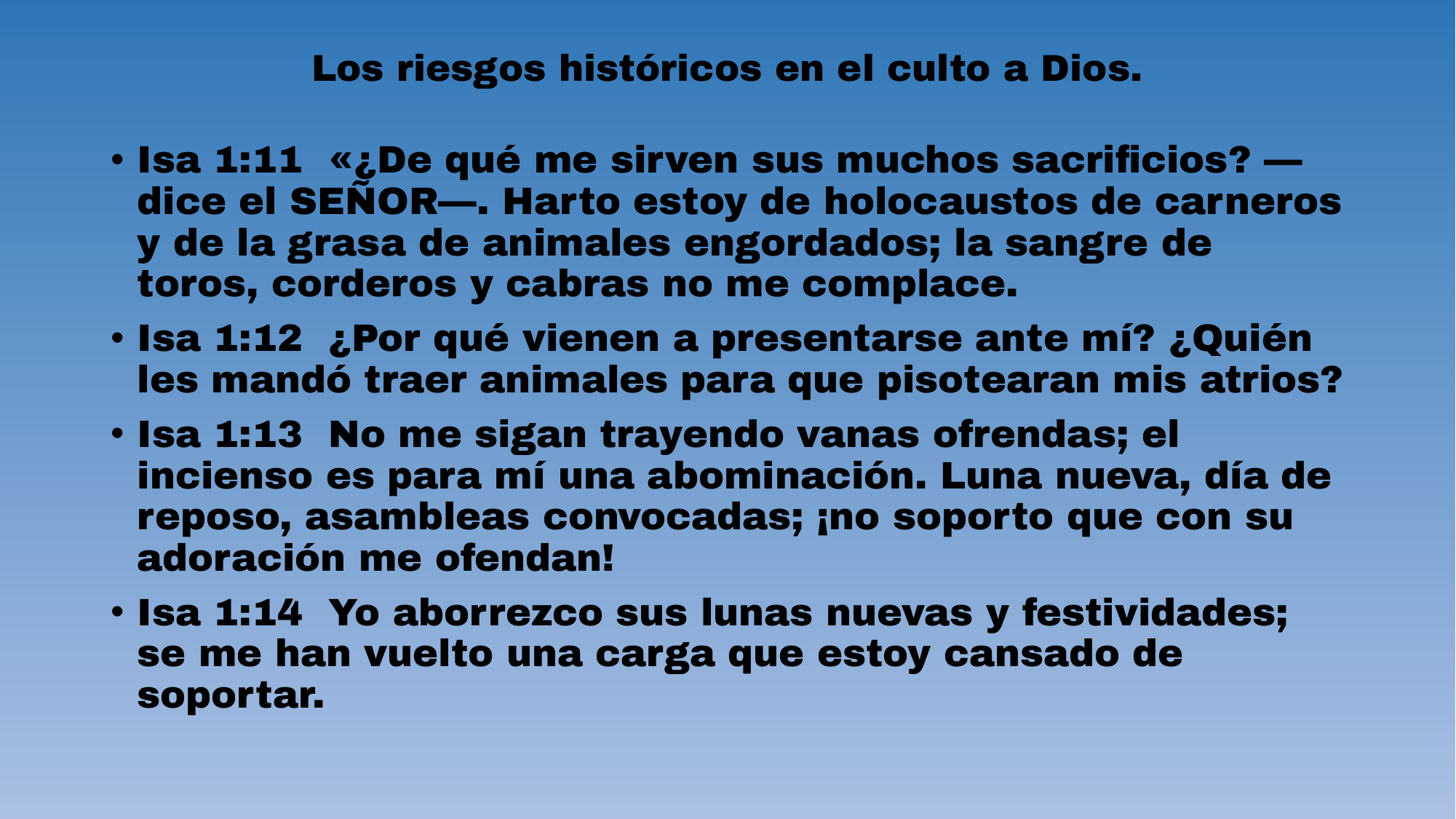

# Los riesgos históricos en el culto a Dios.
Isa 1:11  «¿De qué me sirven sus muchos sacrificios? —dice el SEÑOR—. Harto estoy de holocaustos de carneros y de la grasa de animales engordados; la sangre de toros, corderos y cabras no me complace.
Isa 1:12  ¿Por qué vienen a presentarse ante mí? ¿Quién les mandó traer animales para que pisotearan mis atrios?
Isa 1:13  No me sigan trayendo vanas ofrendas; el incienso es para mí una abominación. Luna nueva, día de reposo, asambleas convocadas; ¡no soporto que con su adoración me ofendan!
Isa 1:14  Yo aborrezco sus lunas nuevas y festividades; se me han vuelto una carga que estoy cansado de soportar.